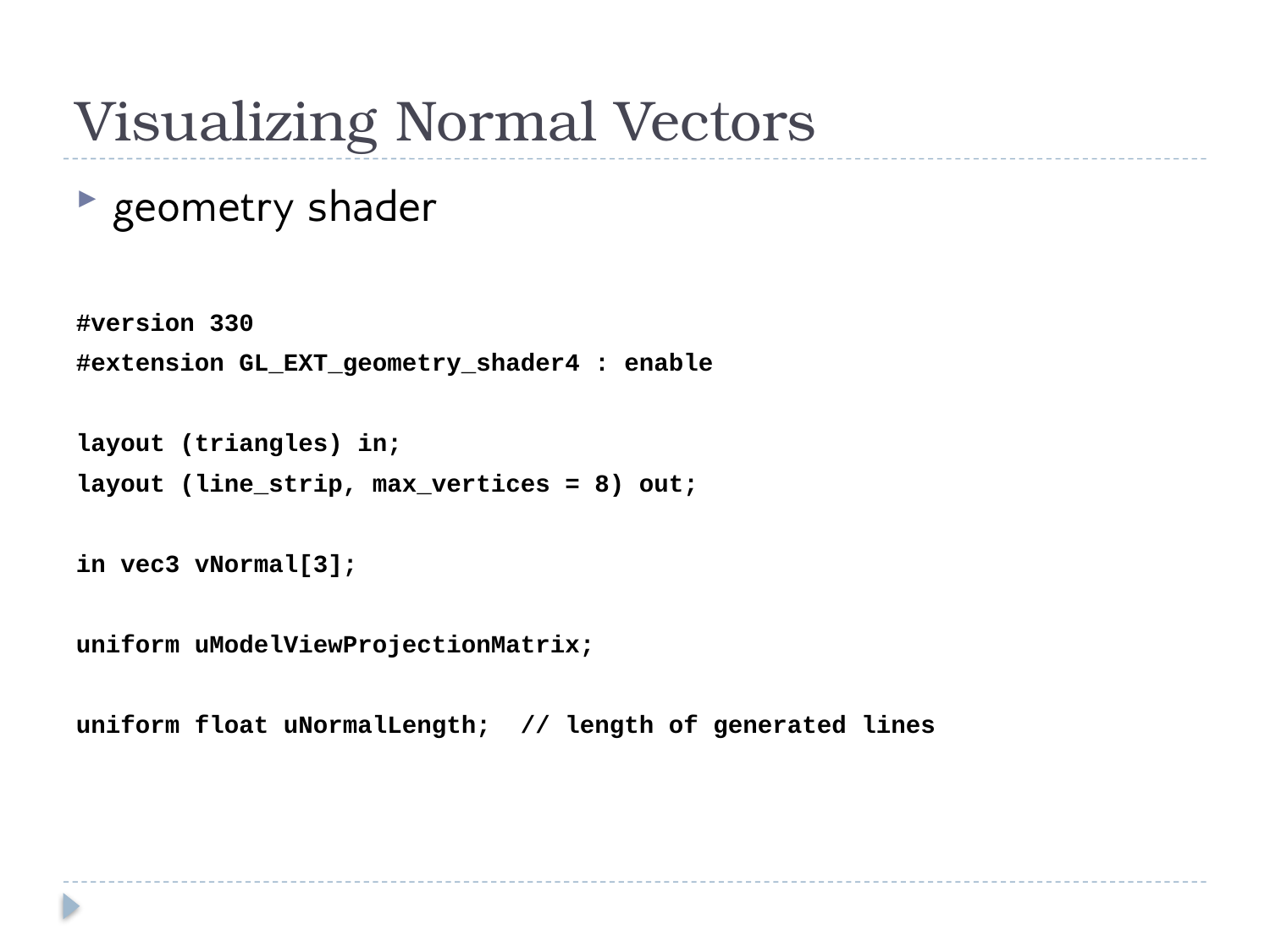

# Visualizing Normal Vectors
geometry shader

#version 330
#extension GL_EXT_geometry_shader4 : enable

layout (triangles) in;
layout (line_strip, max_vertices = 8) out;

in vec3 vNormal[3];

uniform uModelViewProjectionMatrix;

uniform float uNormalLength;  // length of generated lines